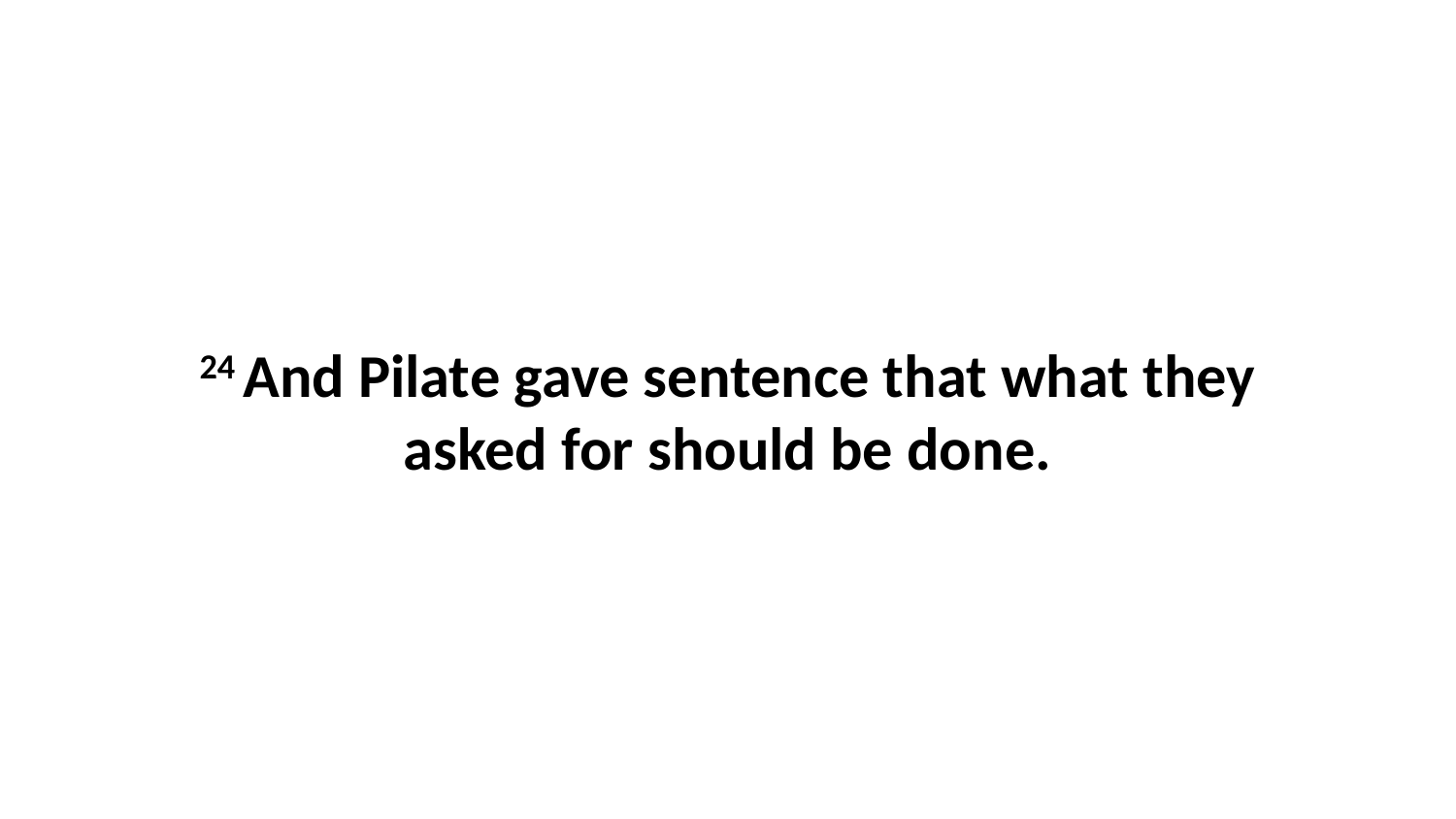

24 And Pilate gave sentence that what they asked for should be done.